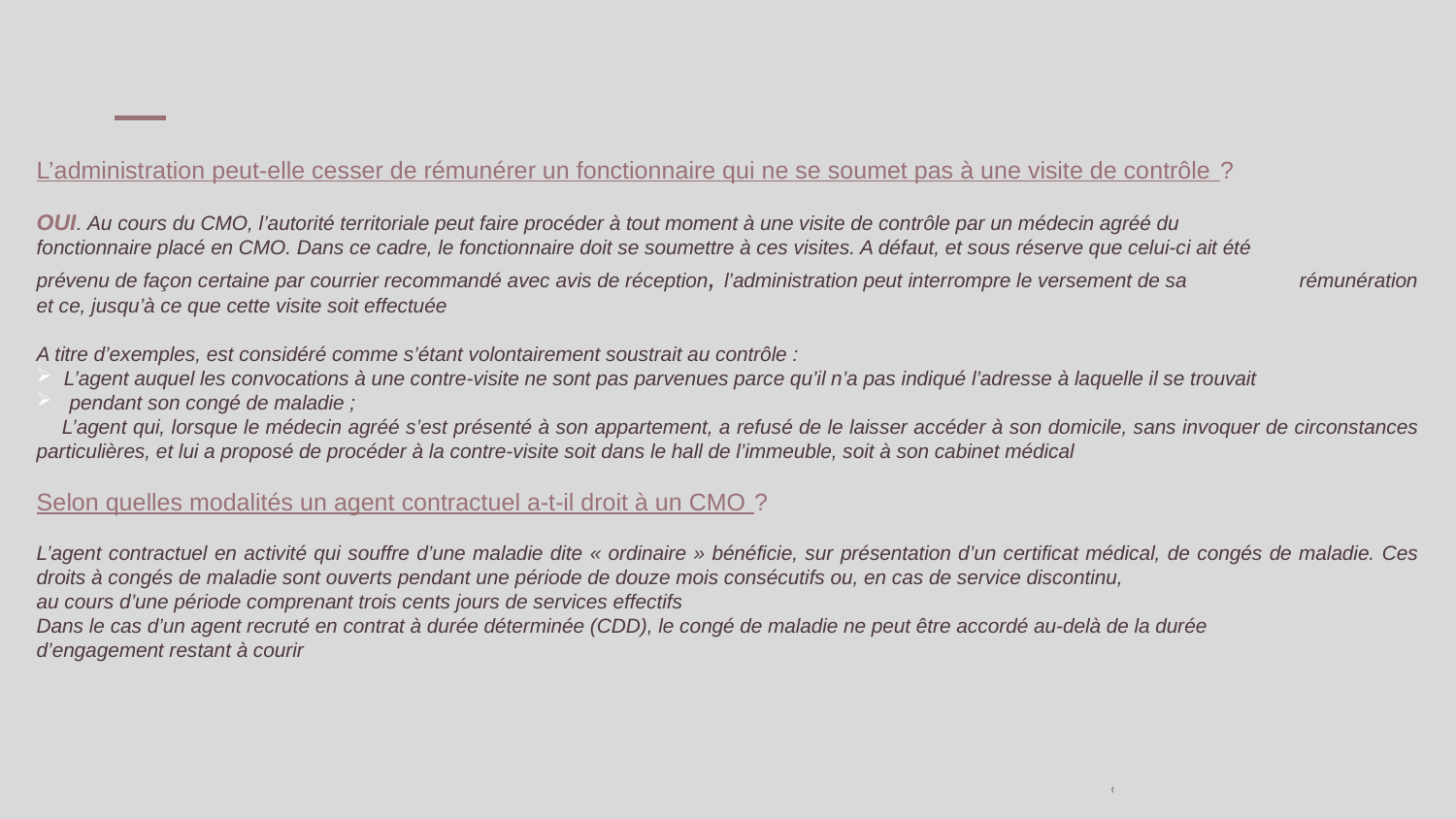

L’administration peut-elle cesser de rémunérer un fonctionnaire qui ne se soumet pas à une visite de contrôle ?

OUI. Au cours du CMO, l’autorité territoriale peut faire procéder à tout moment à une visite de contrôle par un médecin agréé du
fonctionnaire placé en CMO. Dans ce cadre, le fonctionnaire doit se soumettre à ces visites. A défaut, et sous réserve que celui-ci ait été
prévenu de façon certaine par courrier recommandé avec avis de réception, l’administration peut interrompre le versement de sa                    rémunération et ce, jusqu’à ce que cette visite soit effectuée

A titre d’exemples, est considéré comme s’étant volontairement soustrait au contrôle :
L’agent auquel les convocations à une contre-visite ne sont pas parvenues parce qu’il n’a pas indiqué l’adresse à laquelle il se trouvait
 pendant son congé de maladie ;
    L’agent qui, lorsque le médecin agréé s’est présenté à son appartement, a refusé de le laisser accéder à son domicile, sans invoquer de circonstances particulières, et lui a proposé de procéder à la contre-visite soit dans le hall de l’immeuble, soit à son cabinet médical

Selon quelles modalités un agent contractuel a-t-il droit à un CMO ?

L’agent contractuel en activité qui souffre d’une maladie dite « ordinaire » bénéficie, sur présentation d’un certificat médical, de congés de maladie. Ces droits à congés de maladie sont ouverts pendant une période de douze mois consécutifs ou, en cas de service discontinu,
au cours d’une période comprenant trois cents jours de services effectifs
Dans le cas d’un agent recruté en contrat à durée déterminée (CDD), le congé de maladie ne peut être accordé au-delà de la durée
d’engagement restant à courir